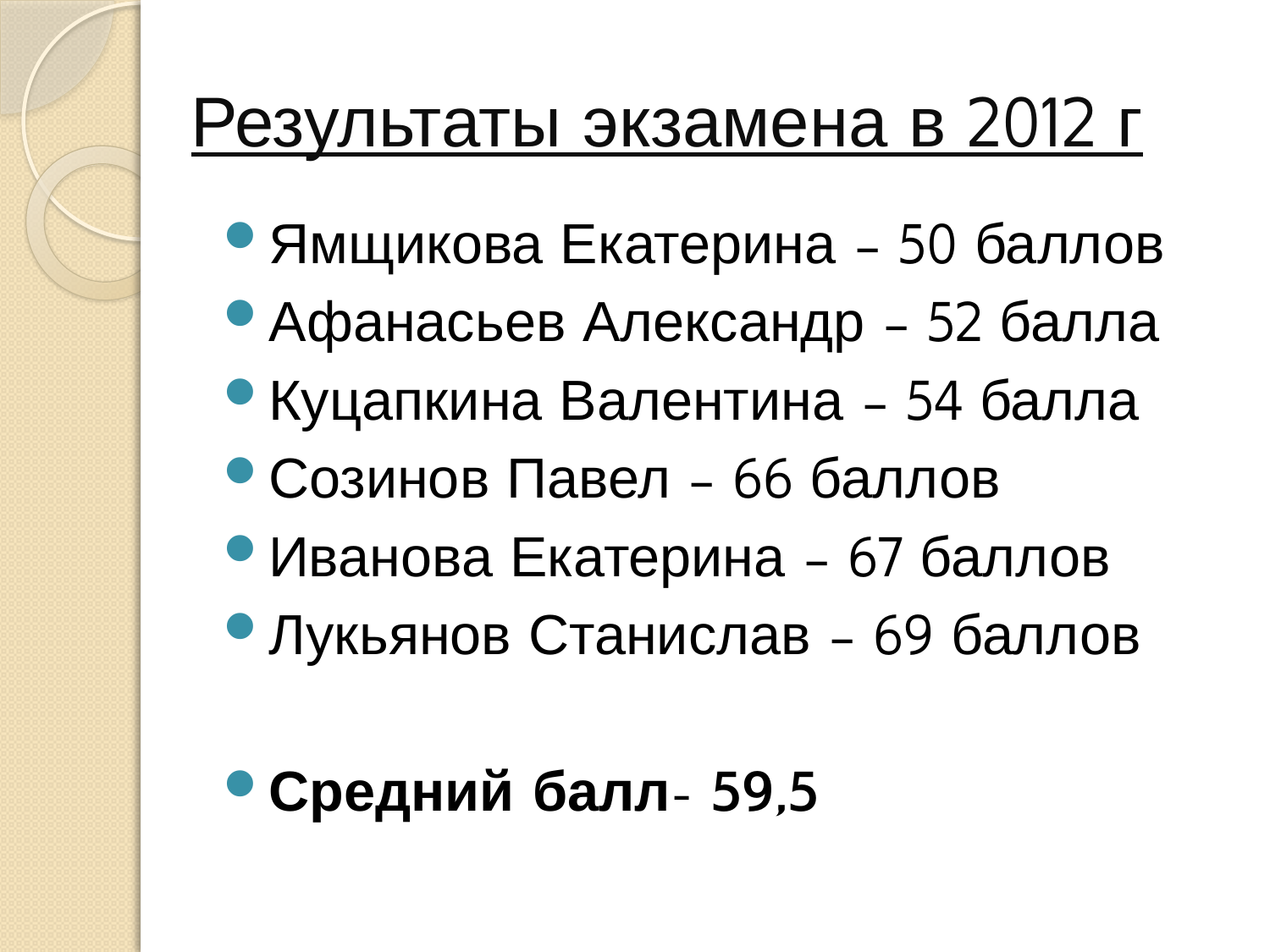

# Результаты экзамена в 2012 г
Ямщикова Екатерина – 50 баллов
Афанасьев Александр – 52 балла
Куцапкина Валентина – 54 балла
Созинов Павел – 66 баллов
Иванова Екатерина – 67 баллов
Лукьянов Станислав – 69 баллов

Средний балл- 59,5